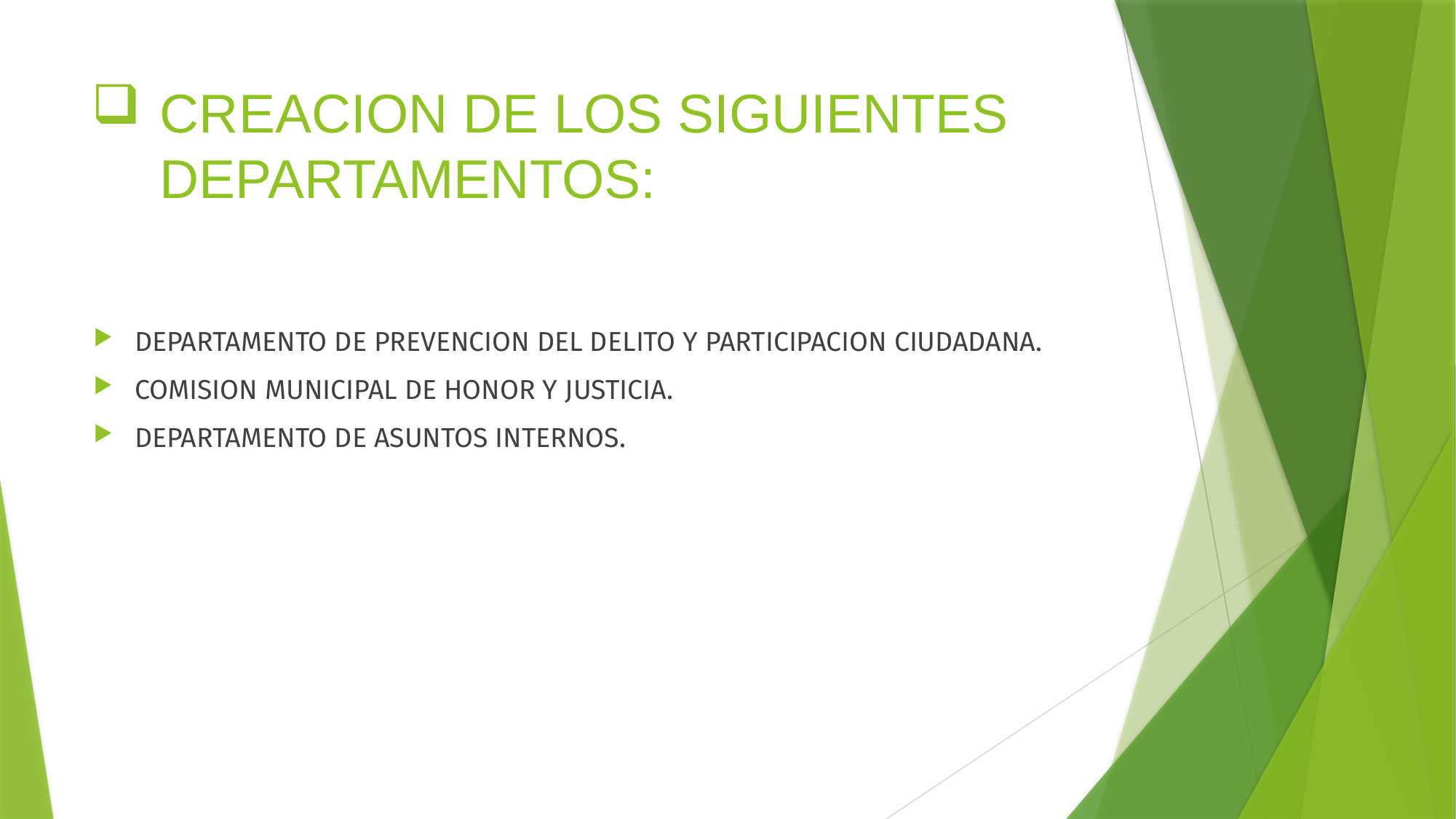

# CREACION DE LOS SIGUIENTES DEPARTAMENTOS:
DEPARTAMENTO DE PREVENCION DEL DELITO Y PARTICIPACION CIUDADANA.
COMISION MUNICIPAL DE HONOR Y JUSTICIA.
DEPARTAMENTO DE ASUNTOS INTERNOS.